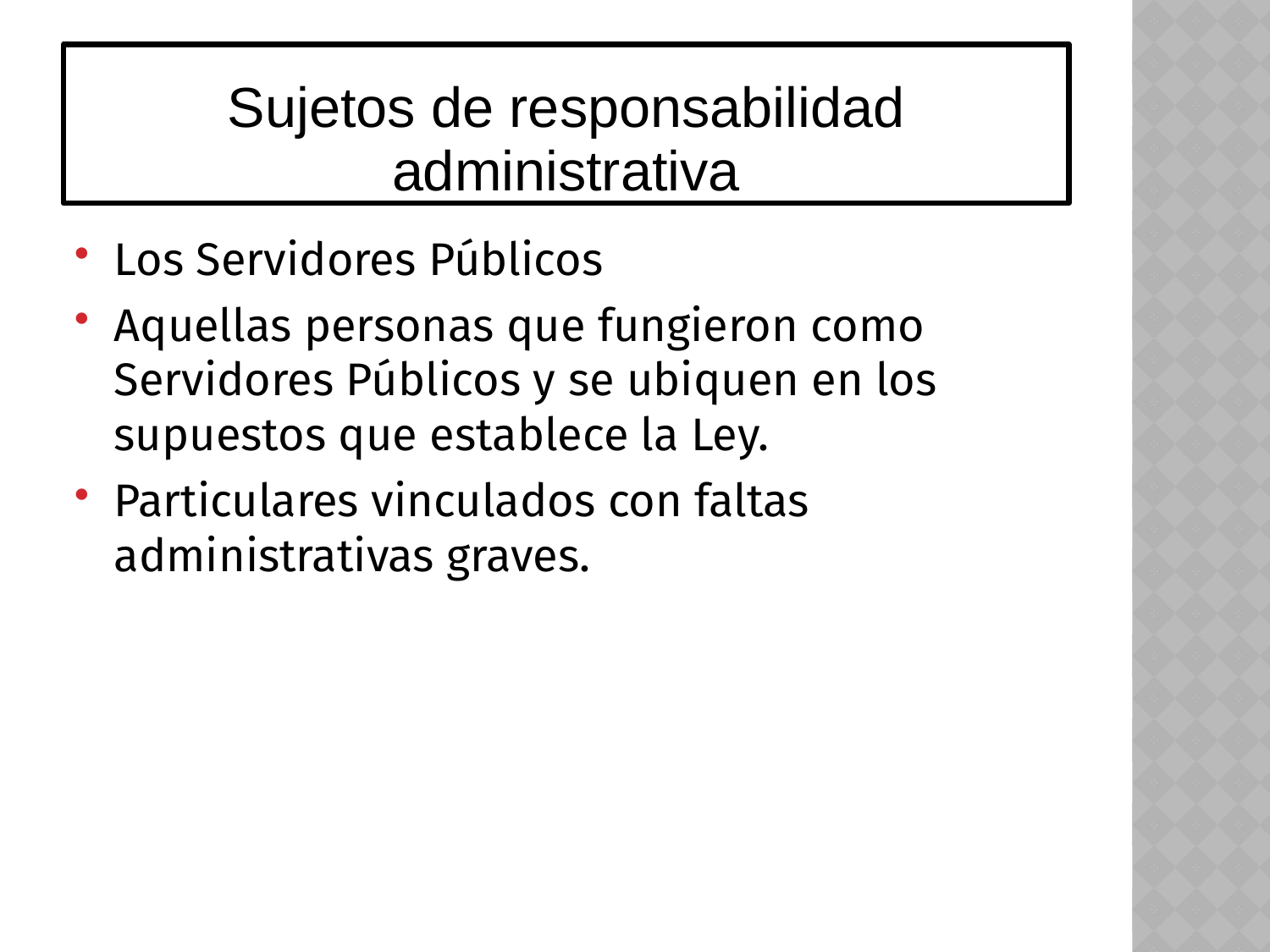

# Sujetos de responsabilidad administrativa
Los Servidores Públicos
Aquellas personas que fungieron como Servidores Públicos y se ubiquen en los supuestos que establece la Ley.
Particulares vinculados con faltas administrativas graves.